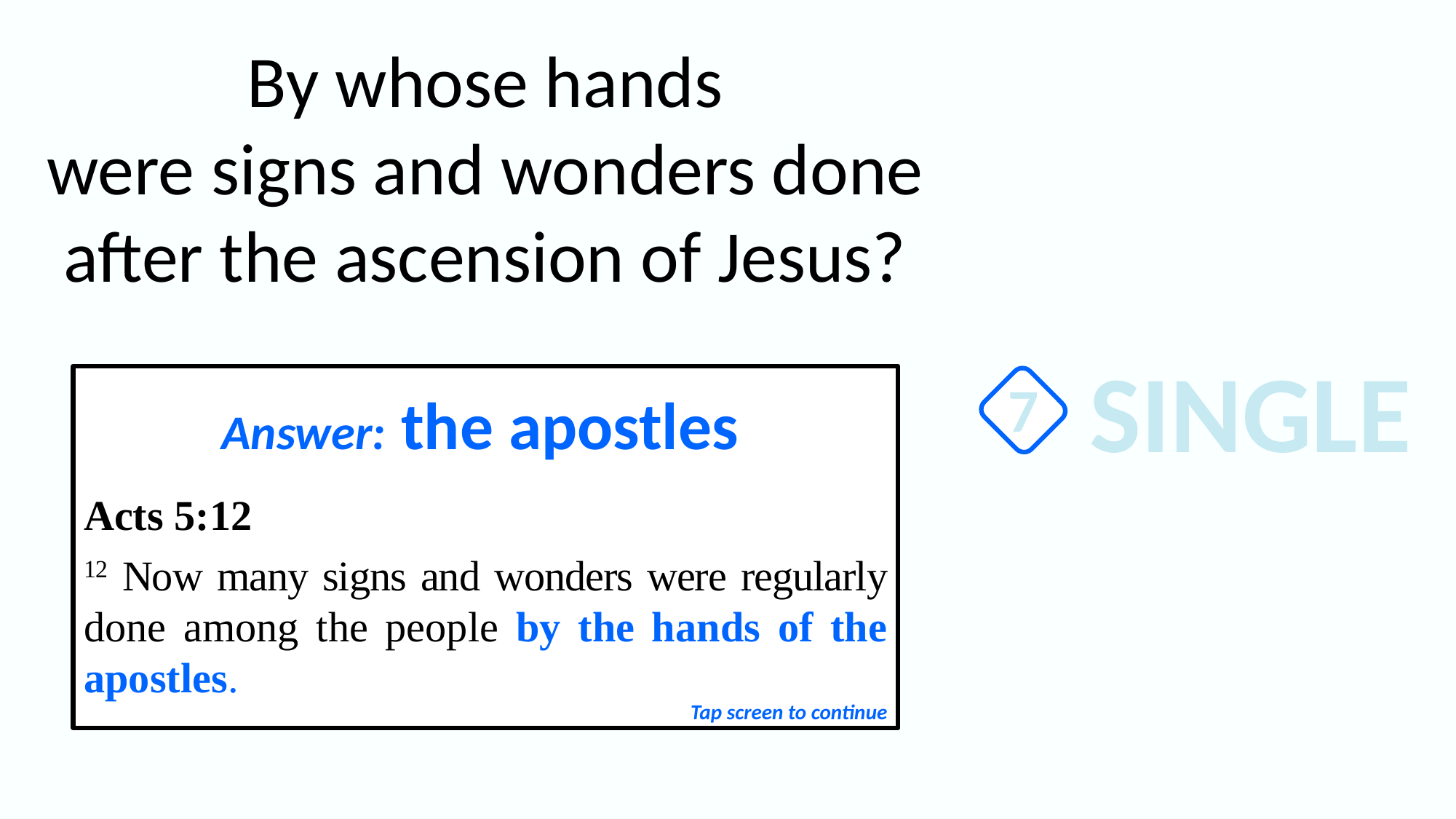

By whose hands
were signs and wonders done after the ascension of Jesus?
SINGLE

7

Answer: the apostles

Acts 5:12
12 Now many signs and wonders were regularly done among the people by the hands of the apostles.

Tap screen to continue